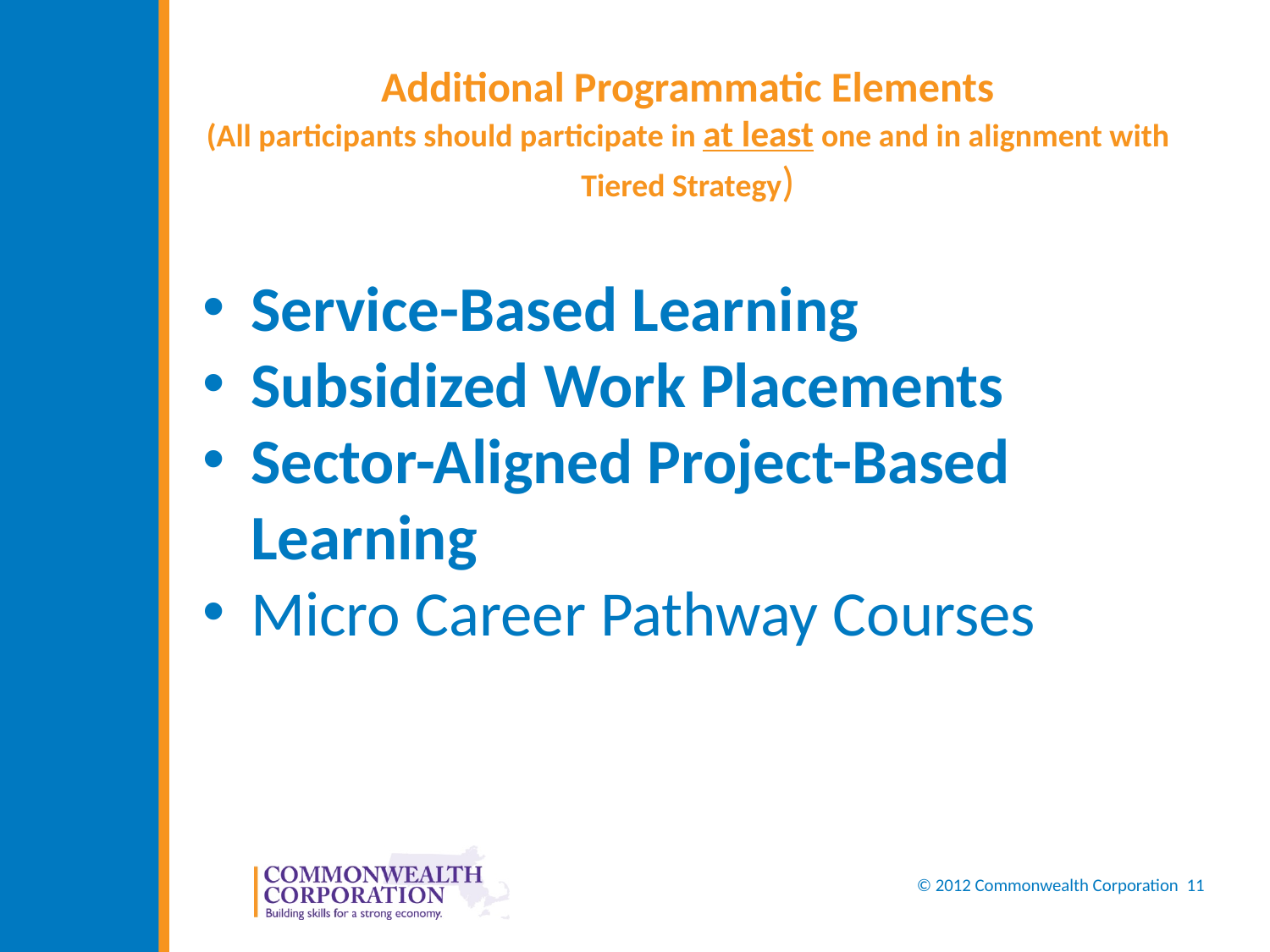

# Additional Programmatic Elements (All participants should participate in at least one and in alignment with Tiered Strategy)
Service-Based Learning
Subsidized Work Placements
Sector-Aligned Project-Based Learning
Micro Career Pathway Courses